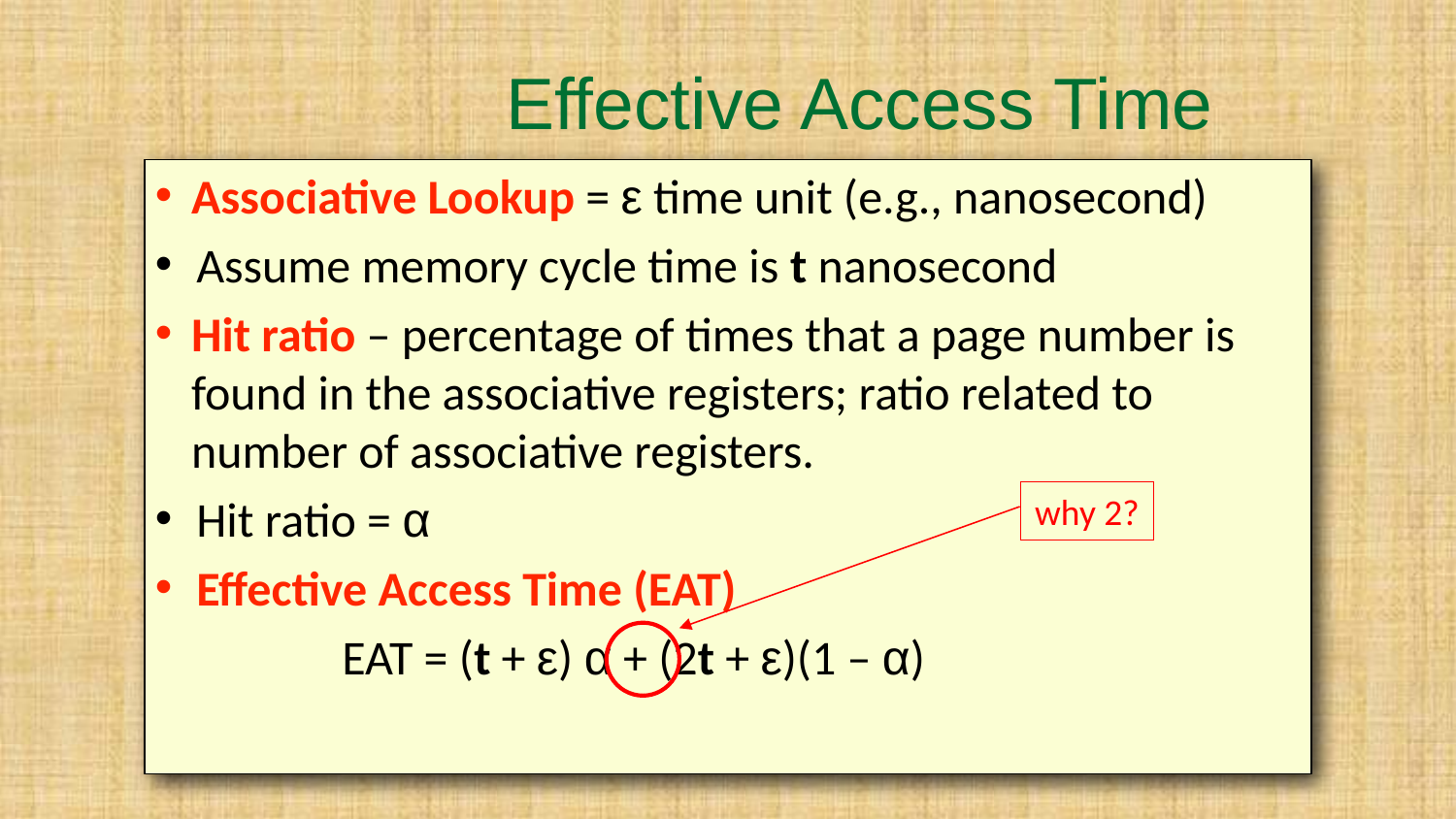

# Effective Access Time
Associative Lookup = ε time unit (e.g., nanosecond)
Assume memory cycle time is t nanosecond
Hit ratio – percentage of times that a page number is found in the associative registers; ratio related to number of associative registers.
Hit ratio = α
Effective Access Time (EAT)
		EAT = (t + ε) α + (2t + ε)(1 – α)

why 2?